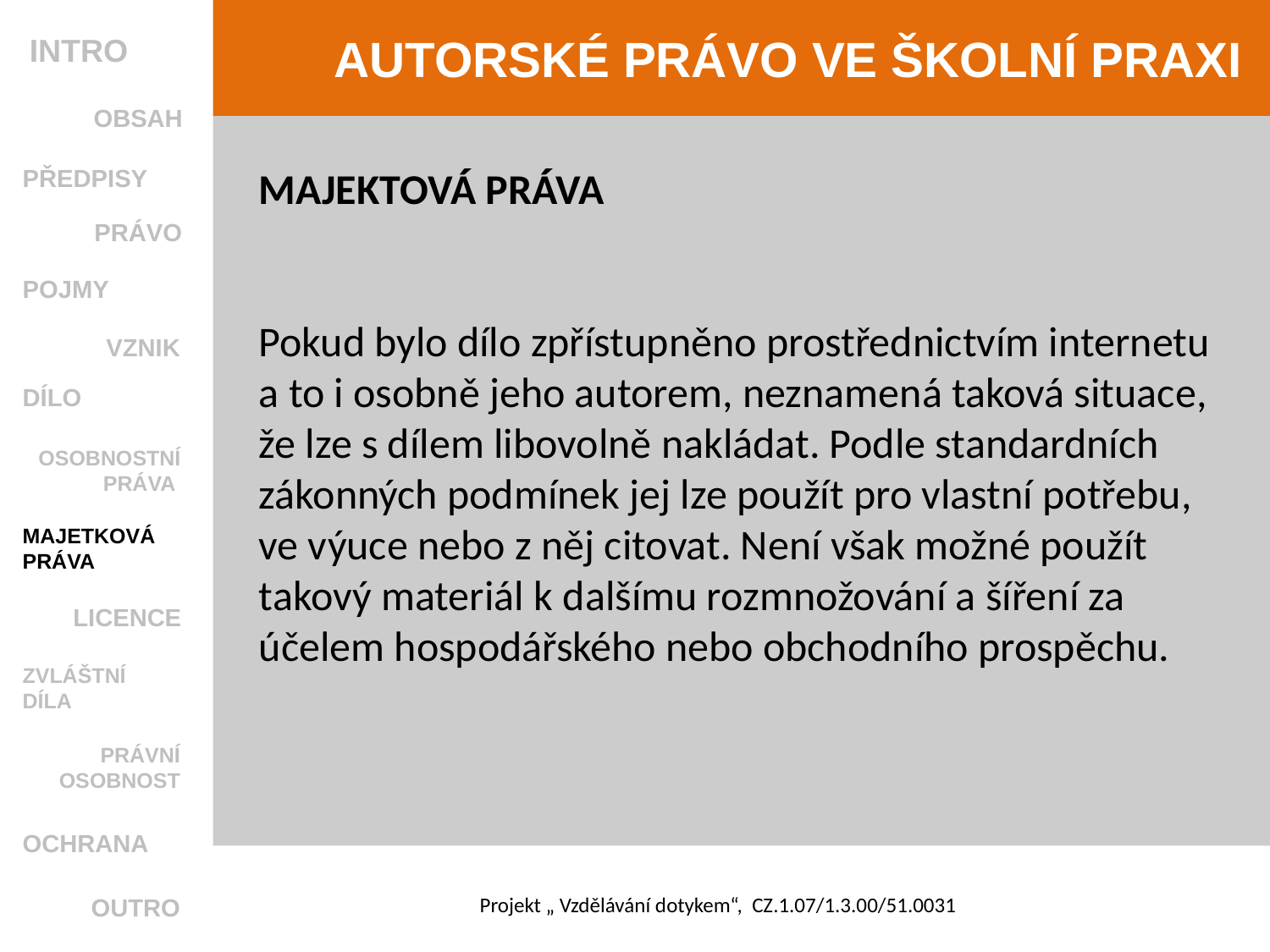

INTRO
OBSAH
PŘEDPISY
MAJEKTOVÁ PRÁVA

Pokud bylo dílo zpřístupněno prostřednictvím internetu a to i osobně jeho autorem, neznamená taková situace, že lze s dílem libovolně nakládat. Podle standardních zákonných podmínek jej lze použít pro vlastní potřebu, ve výuce nebo z něj citovat. Není však možné použít takový materiál k dalšímu rozmnožování a šíření za účelem hospodářského nebo obchodního prospěchu.
PRÁVO
POJMY
VZNIK
DÍLO
OSOBNOSTNÍ
PRÁVA
MAJETKOVÁ
PRÁVA
LICENCE
ZVLÁŠTNÍ
DÍLA
PRÁVNÍ
OSOBNOST
OCHRANA
OUTRO